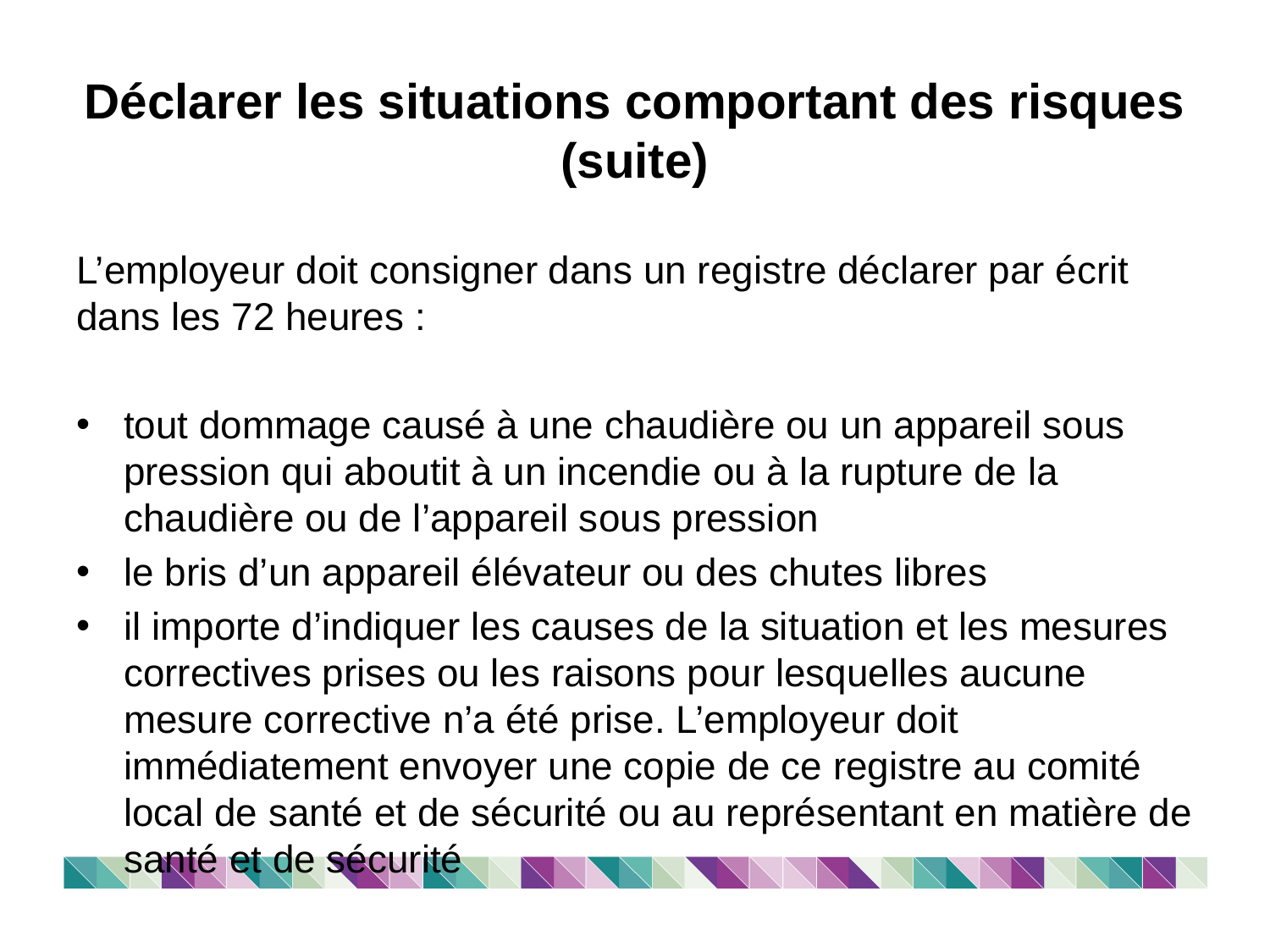

# Déclarer les situations comportant des risques (suite)
L’employeur doit consigner dans un registre déclarer par écrit dans les 72 heures :

tout dommage causé à une chaudière ou un appareil sous pression qui aboutit à un incendie ou à la rupture de la chaudière ou de l’appareil sous pression
le bris d’un appareil élévateur ou des chutes libres
il importe d’indiquer les causes de la situation et les mesures correctives prises ou les raisons pour lesquelles aucune mesure corrective n’a été prise. L’employeur doit immédiatement envoyer une copie de ce registre au comité local de santé et de sécurité ou au représentant en matière de santé et de sécurité